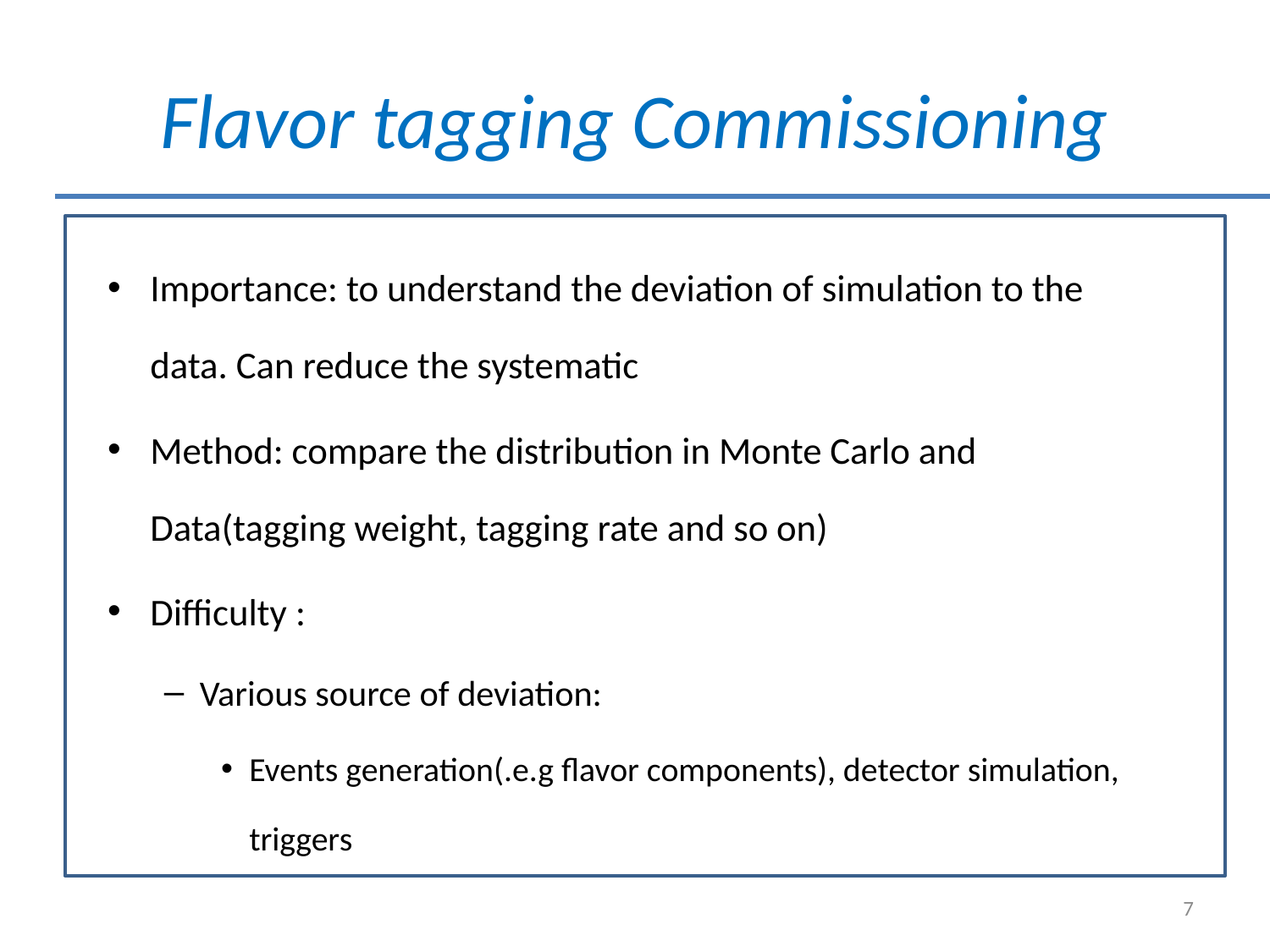

# Flavor tagging Commissioning

Importance: to understand the deviation of simulation to the data. Can reduce the systematic
Method: compare the distribution in Monte Carlo and Data(tagging weight, tagging rate and so on)
Difficulty :
Various source of deviation:
Events generation(.e.g flavor components), detector simulation, triggers
7